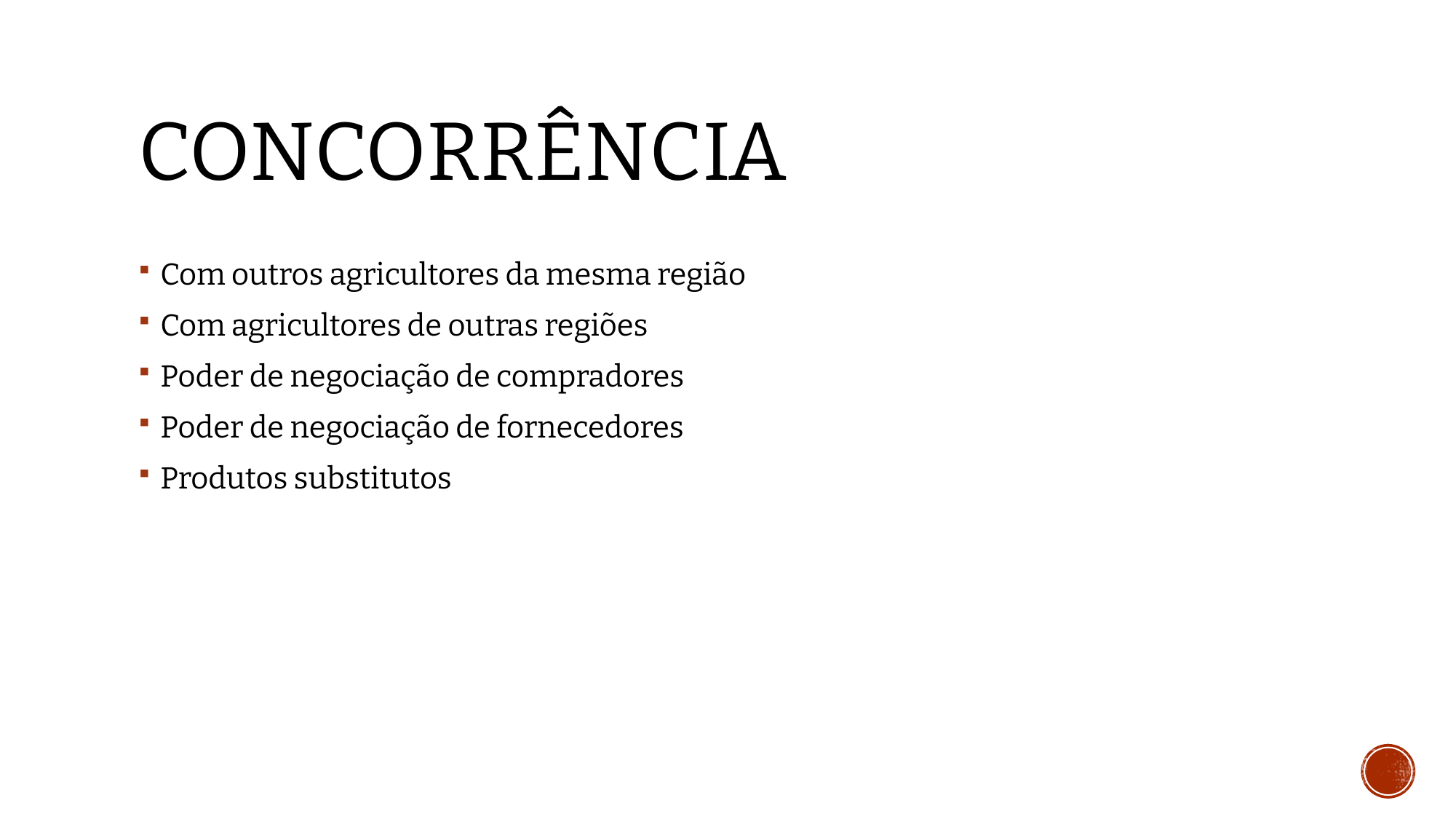

# Concorrência
Com outros agricultores da mesma região
Com agricultores de outras regiões
Poder de negociação de compradores
Poder de negociação de fornecedores
Produtos substitutos